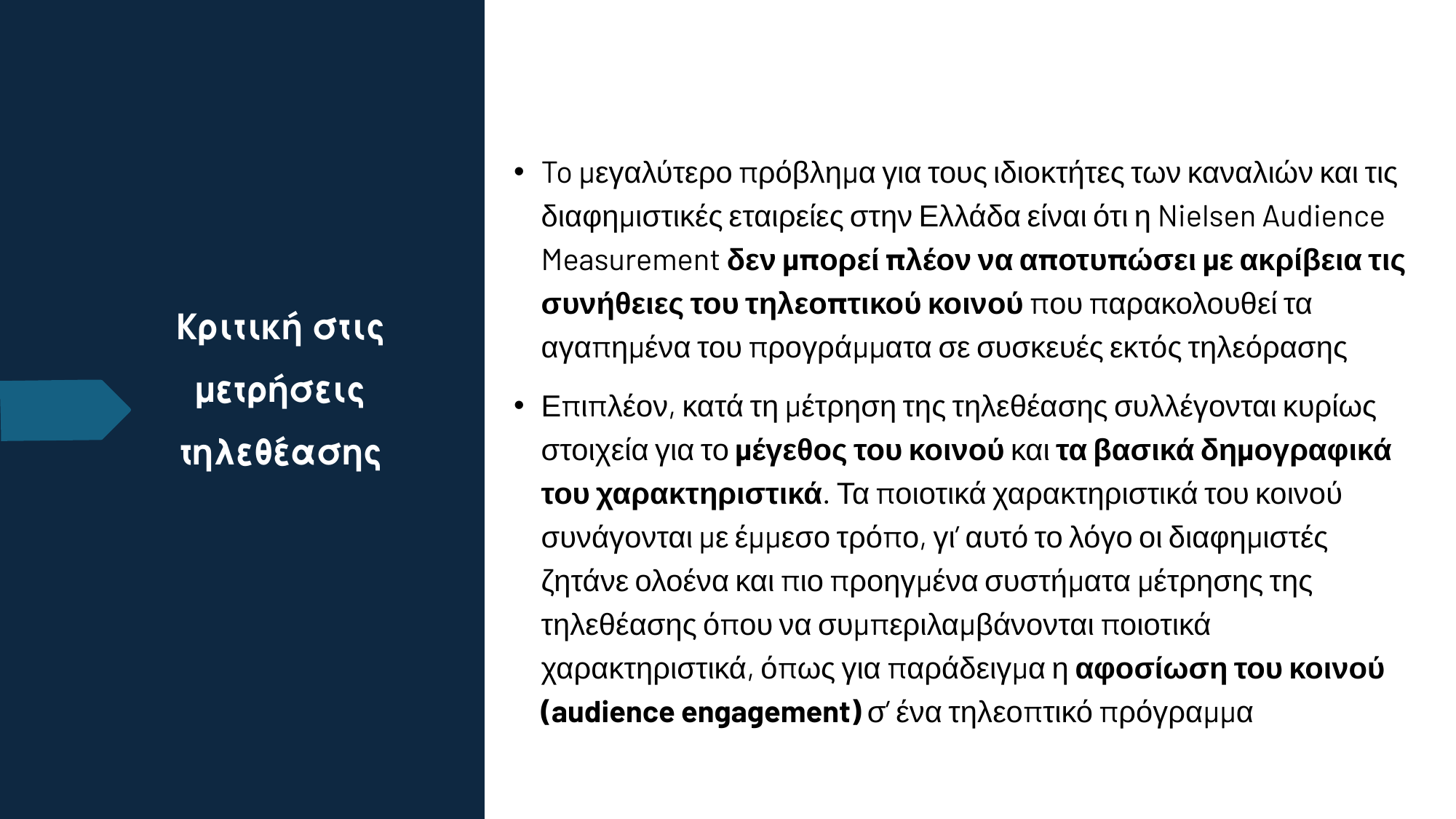

To μεγαλύτερο πρόβλημα για τους ιδιοκτήτες των καναλιών και τις διαφημιστικές εταιρείες στην Ελλάδα είναι ότι η Nielsen Audience Measurement δεν μπορεί πλέον να αποτυπώσει με ακρίβεια τις συνήθειες του τηλεοπτικού κοινού που παρακολουθεί τα αγαπημένα του προγράμματα σε συσκευές εκτός τηλεόρασης
Επιπλέον, κατά τη μέτρηση της τηλεθέασης συλλέγονται κυρίως στοιχεία για το μέγεθος του κοινού και τα βασικά δημογραφικά του χαρακτηριστικά. Τα ποιοτικά χαρακτηριστικά του κοινού συνάγονται με έμμεσο τρόπο, γι’ αυτό το λόγο οι διαφημιστές ζητάνε ολοένα και πιο προηγμένα συστήματα μέτρησης της τηλεθέασης όπου να συμπεριλαμβάνονται ποιοτικά χαρακτηριστικά, όπως για παράδειγμα η αφοσίωση του κοινού (audience engagement) σ’ ένα τηλεοπτικό πρόγραμμα
# Κριτική στις μετρήσεις τηλεθέασης